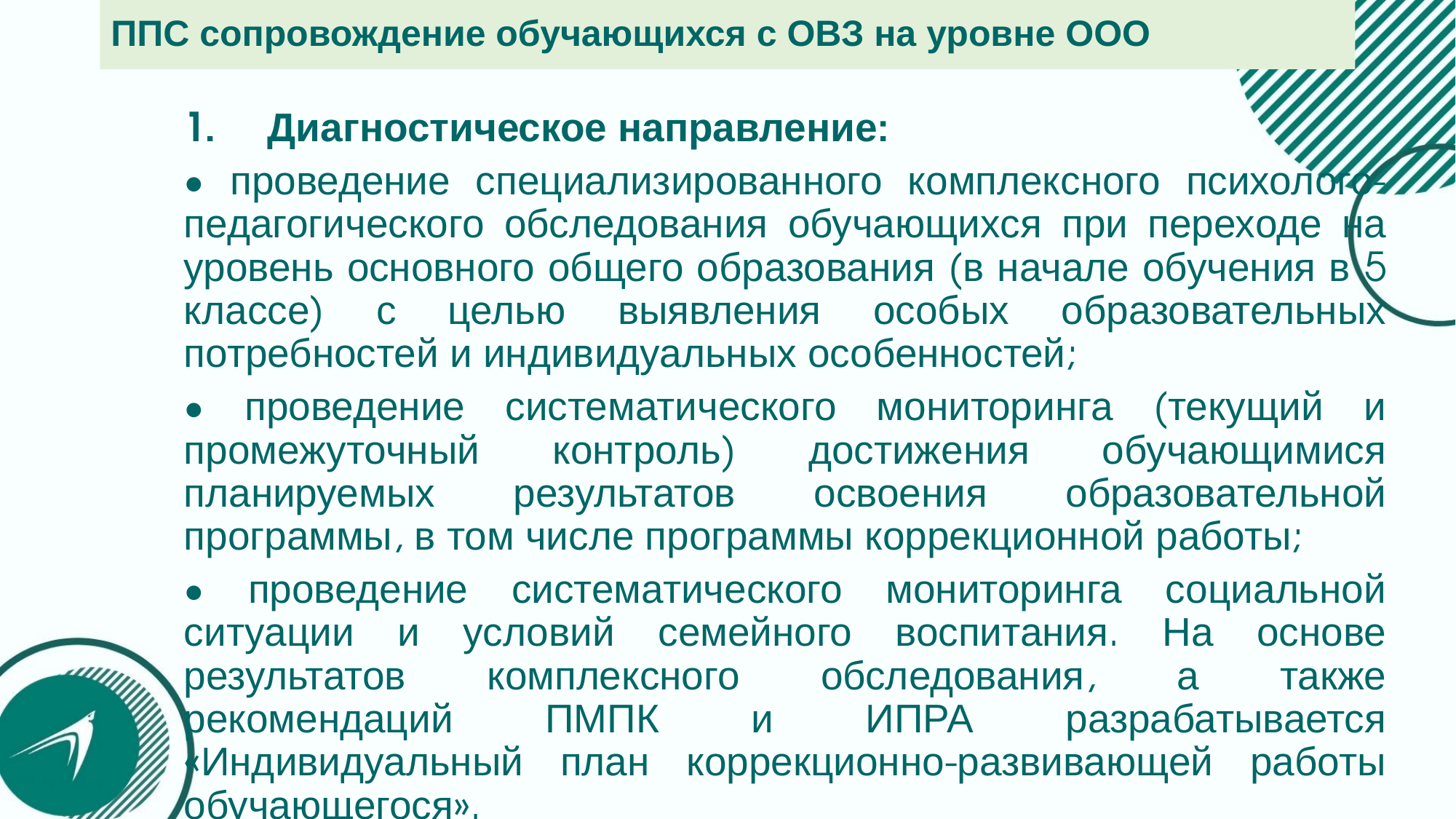

# ППС сопровождение обучающихся с ОВЗ на уровне ООО
Диагностическое направление:
• проведение специализированного комплексного психолого-педагогического обследования обучающихся при переходе на уровень основного общего образования (в начале обучения в 5 классе) с целью выявления особых образовательных потребностей и индивидуальных особенностей;
• проведение систематического мониторинга (текущий и промежуточный контроль) достижения обучающимися планируемых результатов освоения образовательной программы, в том числе программы коррекционной работы;
• проведение систематического мониторинга социальной ситуации и условий семейного воспитания. На основе результатов комплексного обследования, а также рекомендаций ПМПК и ИПРА разрабатывается «Индивидуальный план коррекционно-развивающей работы обучающегося».